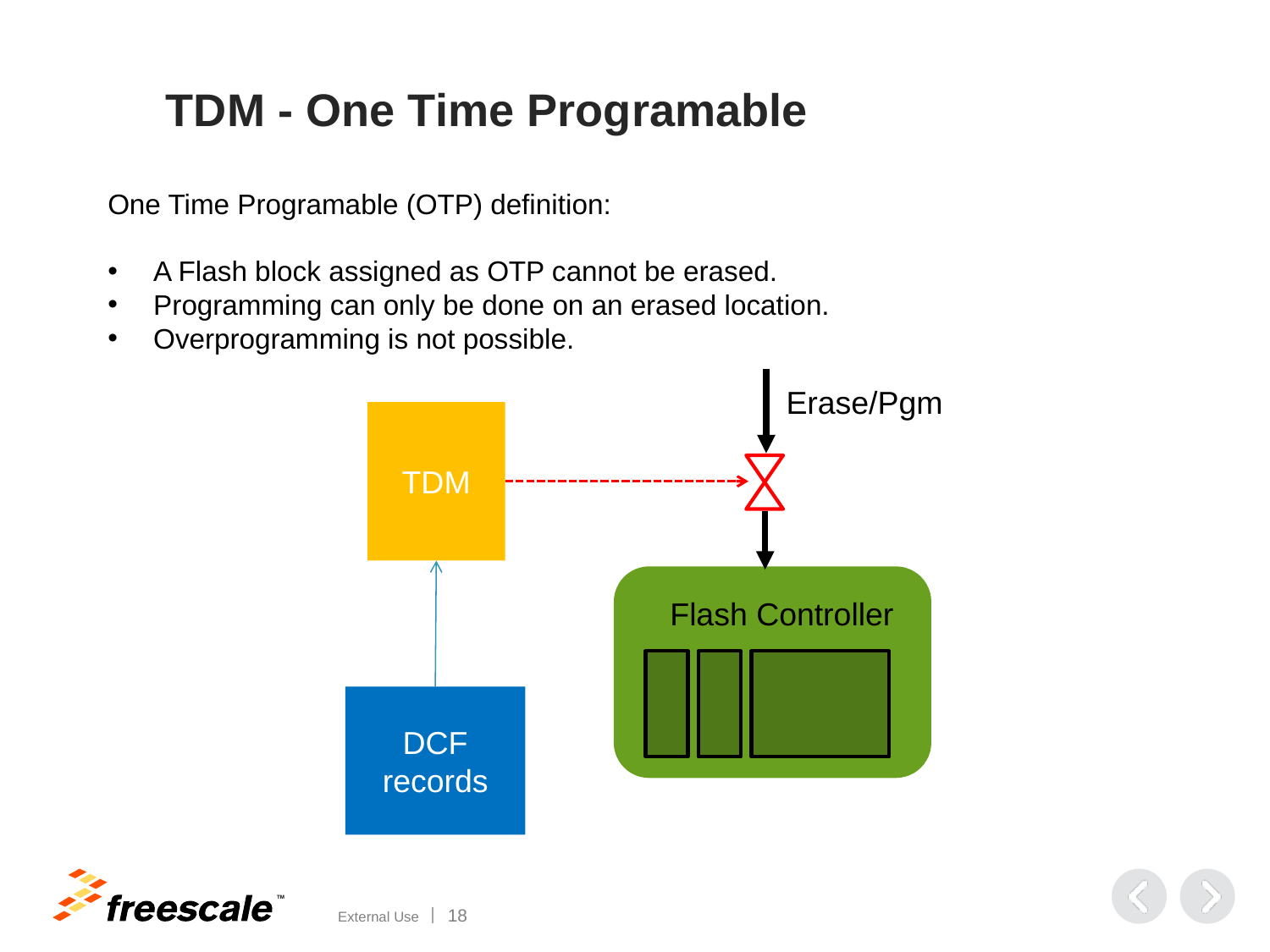

TDM - One Time Programable
One Time Programable (OTP) definition:

  A Flash block assigned as OTP cannot be erased.
  Programming can only be done on an erased location.
  Overprogramming is not possible.

Erase/Pgm
TDM

Flash Controller

DCF records